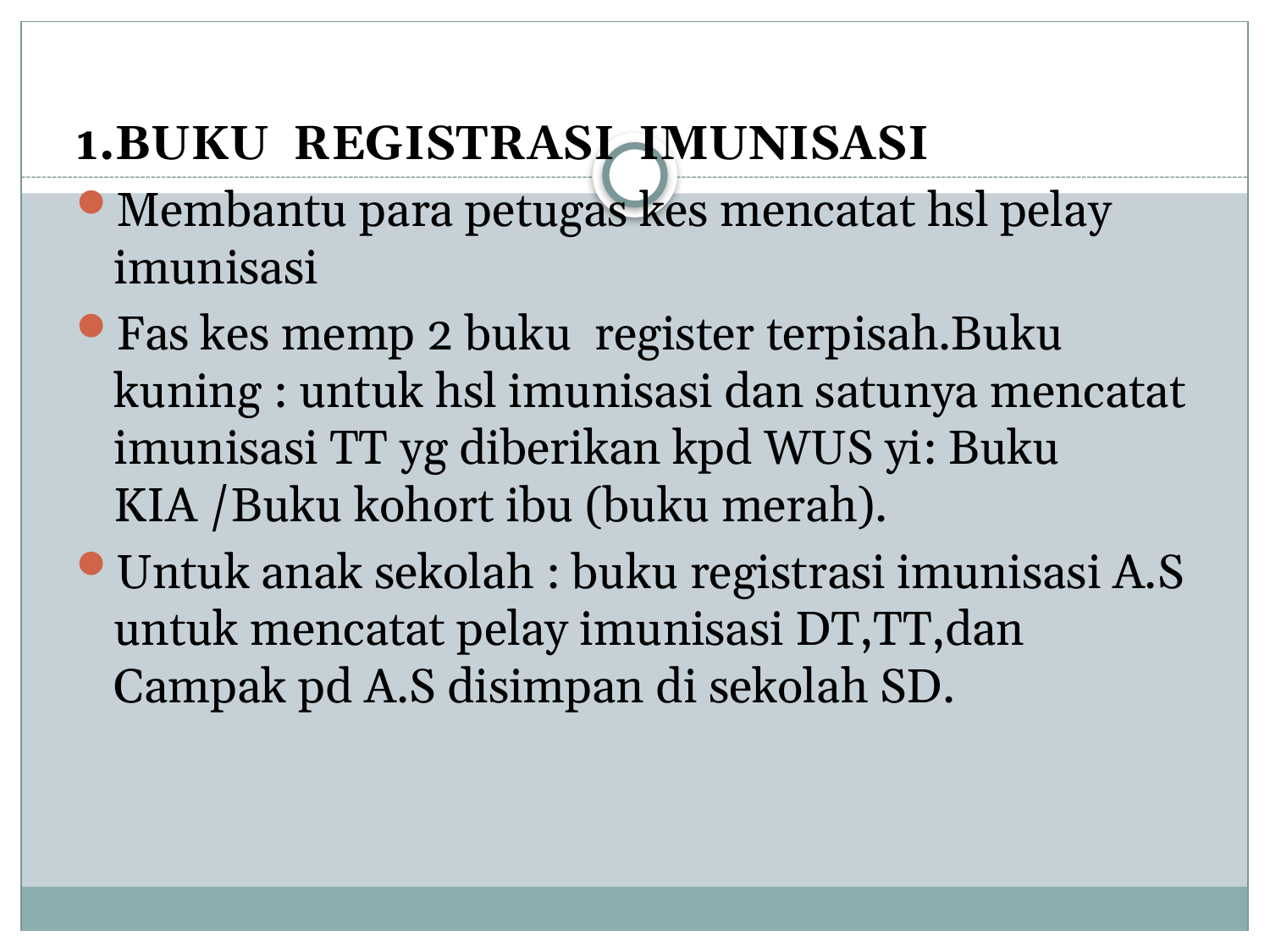

1.BUKU  REGISTRASI  IMUNISASI
Membantu para petugas kes mencatat hsl pelay imunisasi
Fas kes memp 2 buku  register terpisah.Buku kuning : untuk hsl imunisasi dan satunya mencatat imunisasi TT yg diberikan kpd WUS yi: Buku KIA /Buku kohort ibu (buku merah).
Untuk anak sekolah : buku registrasi imunisasi A.S untuk mencatat pelay imunisasi DT,TT,dan Campak pd A.S disimpan di sekolah SD.